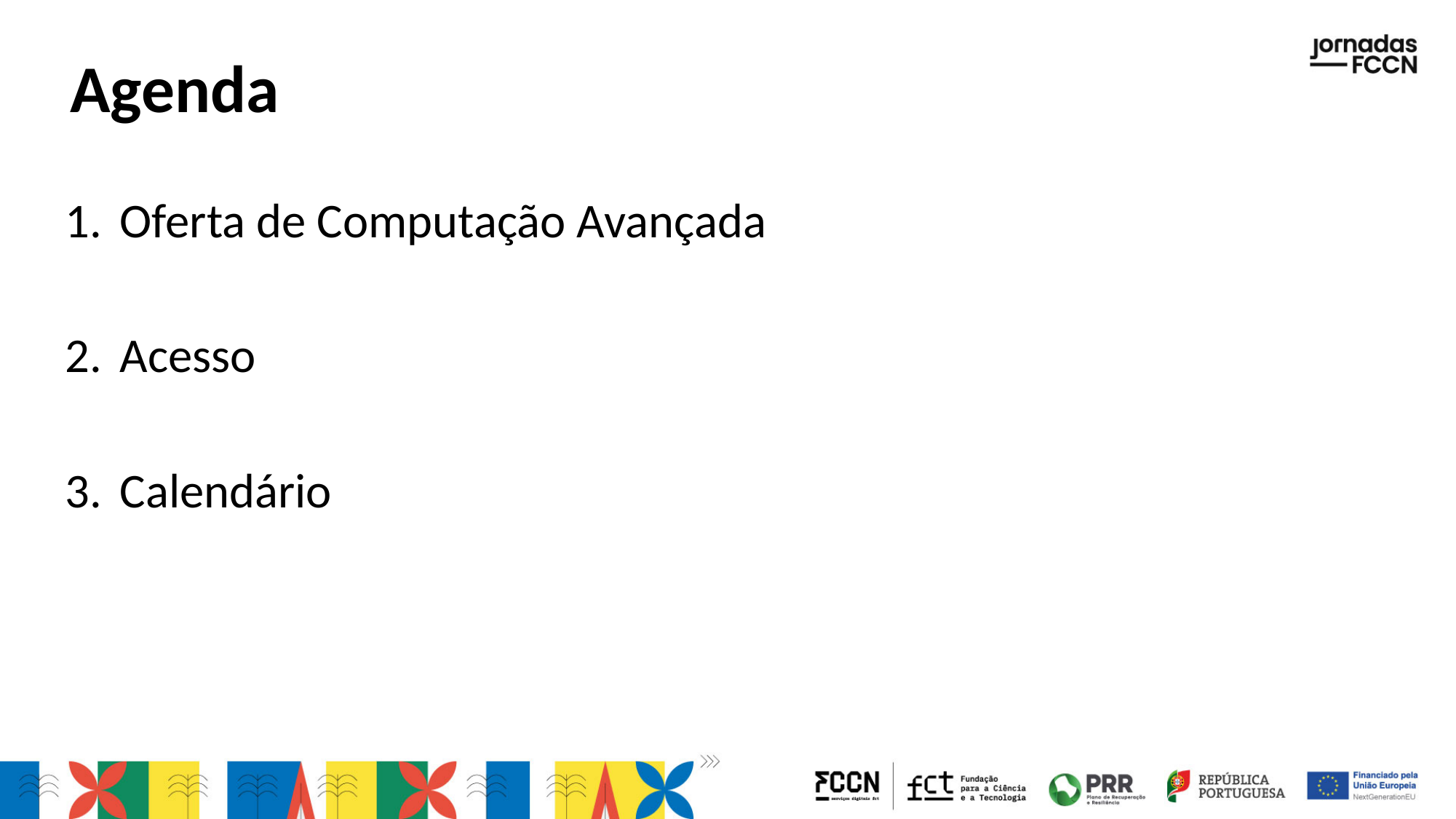

# Agenda
Oferta de Computação Avançada

Acesso

Calendário